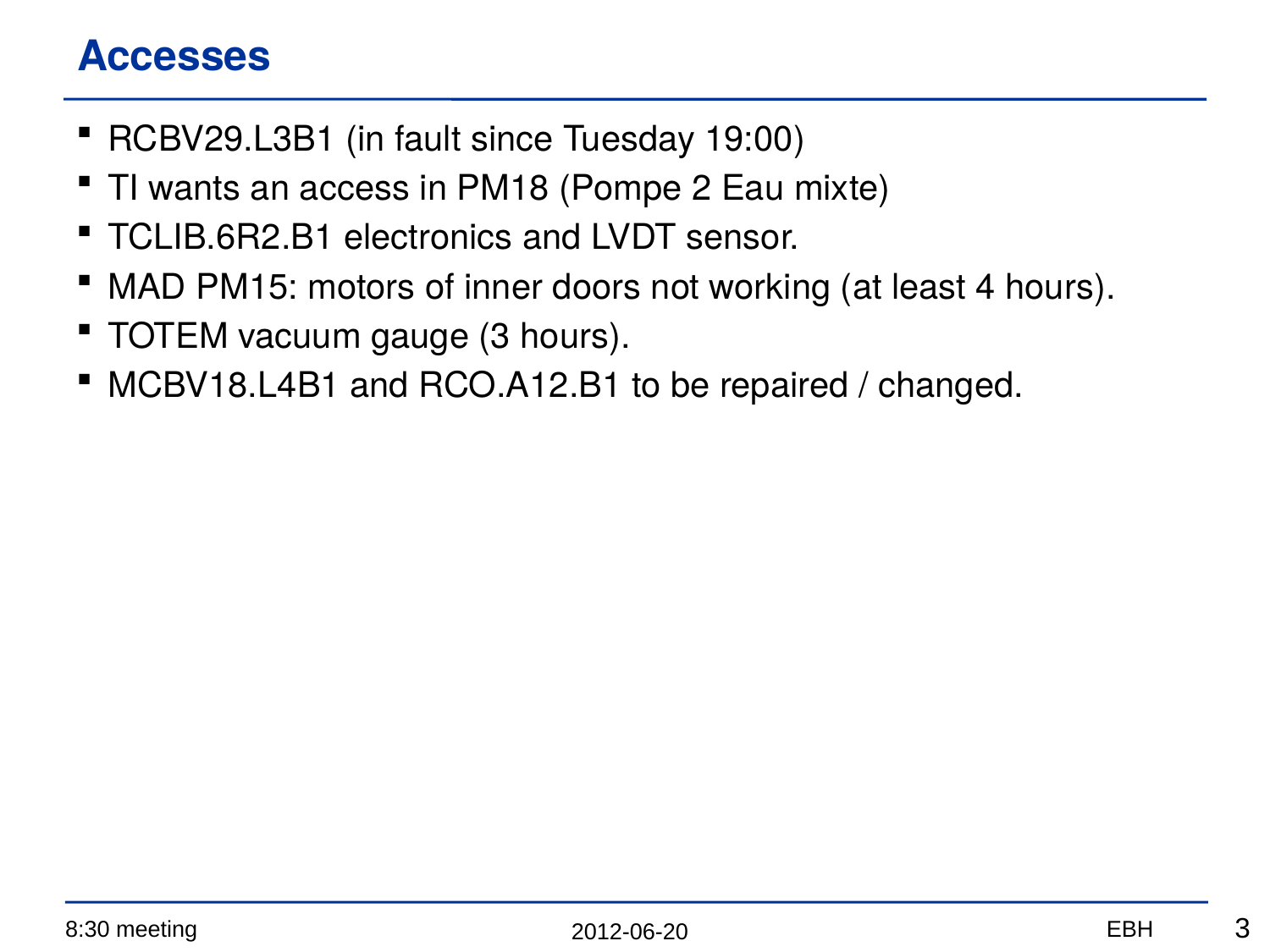

# Accesses
RCBV29.L3B1 (in fault since Tuesday 19:00)
TI wants an access in PM18 (Pompe 2 Eau mixte)
TCLIB.6R2.B1 electronics and LVDT sensor.
MAD PM15: motors of inner doors not working (at least 4 hours).
TOTEM vacuum gauge (3 hours).
MCBV18.L4B1 and RCO.A12.B1 to be repaired / changed.